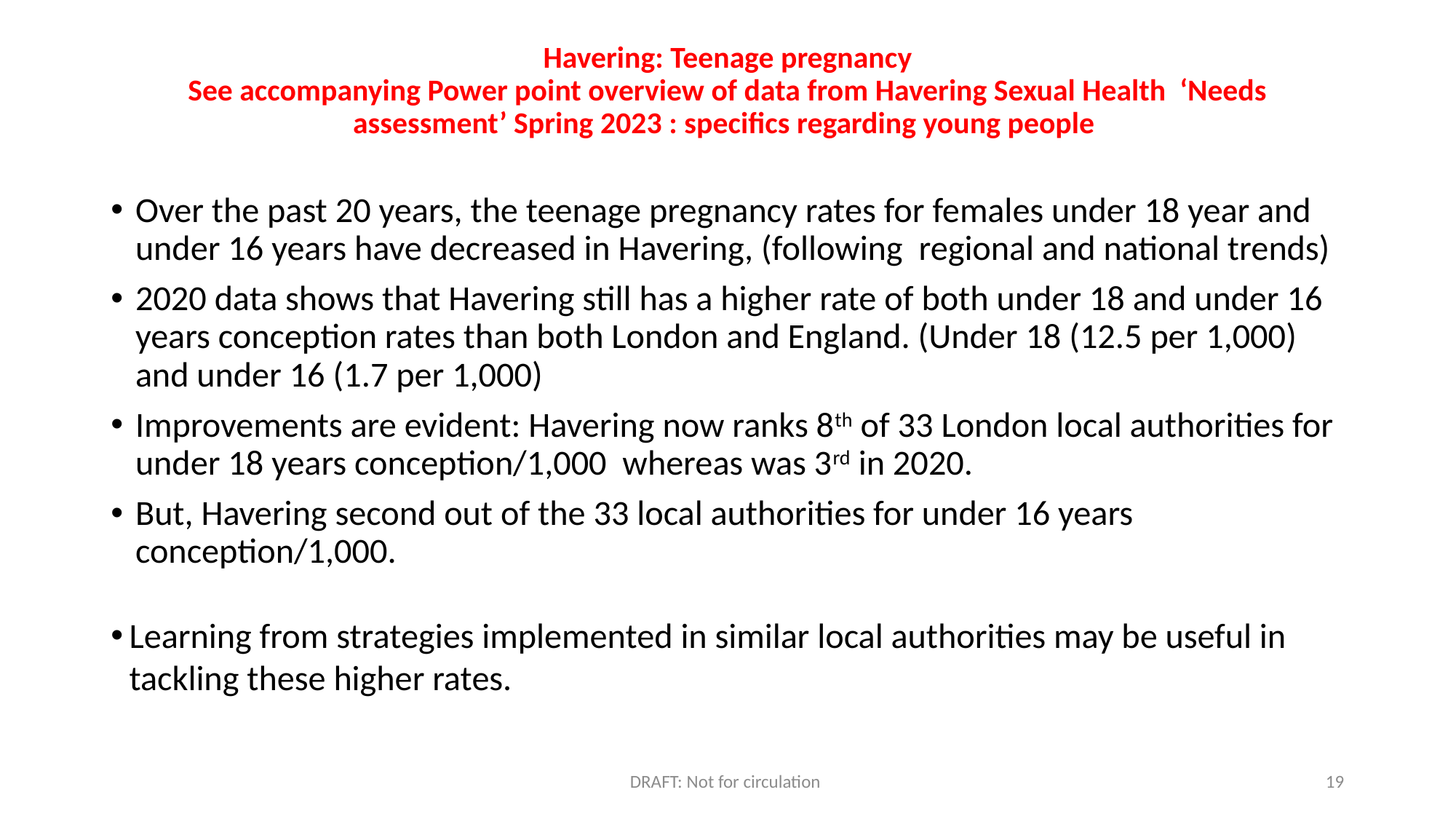

# Havering: Teenage pregnancy See accompanying Power point overview of data from Havering Sexual Health  ‘Needs assessment’ Spring 2023 : specifics regarding young people
Over the past 20 years, the teenage pregnancy rates for females under 18 year and under 16 years have decreased in Havering, (following  regional and national trends)
2020 data shows that Havering still has a higher rate of both under 18 and under 16 years conception rates than both London and England. (Under 18 (12.5 per 1,000) and under 16 (1.7 per 1,000)
Improvements are evident: Havering now ranks 8th of 33 London local authorities for under 18 years conception/1,000  whereas was 3rd in 2020.
But, Havering second out of the 33 local authorities for under 16 years conception/1,000.

Learning from strategies implemented in similar local authorities may be useful in tackling these higher rates.

DRAFT: Not for circulation
19